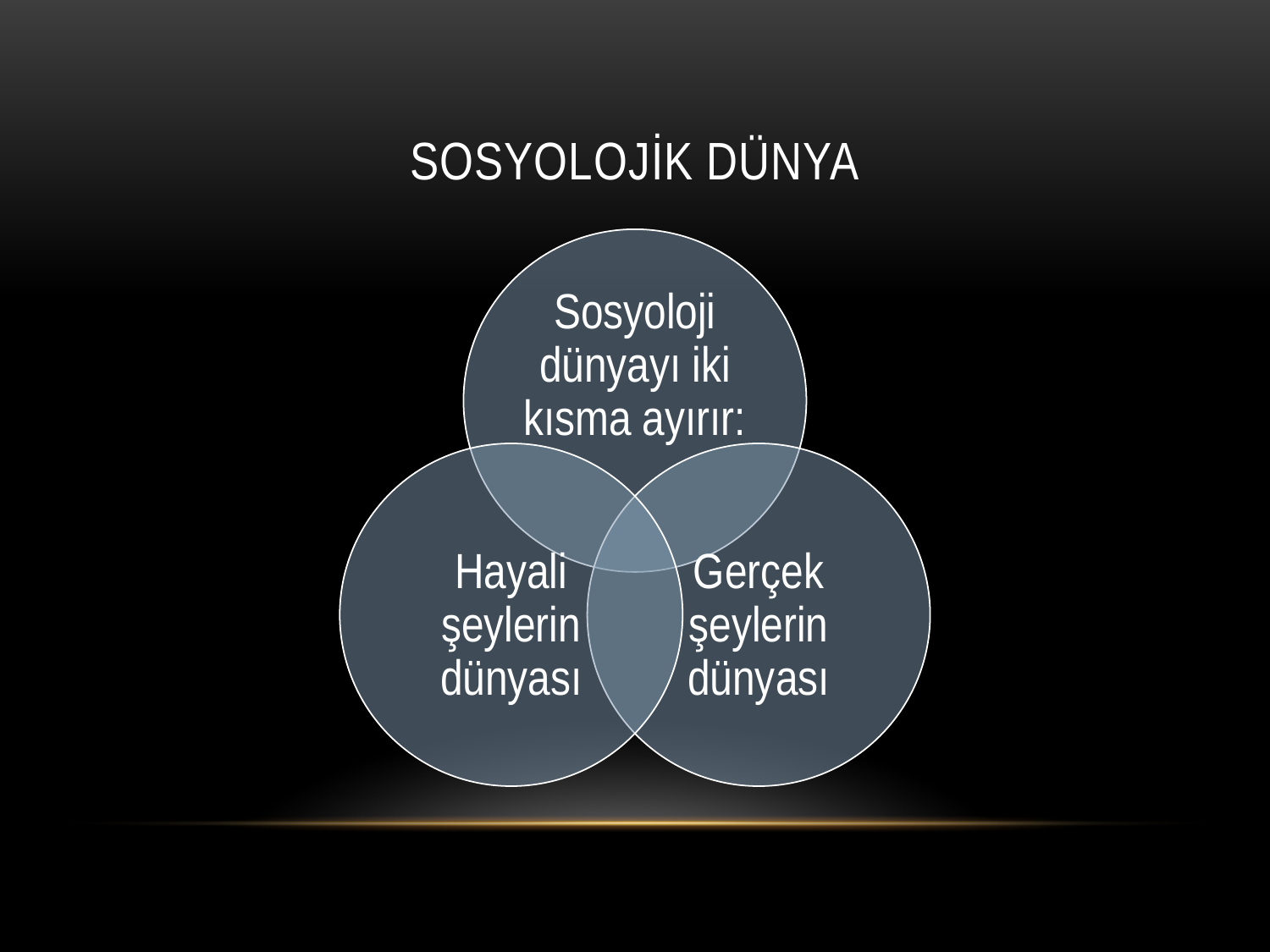

# Sosyolojik dünya
Sosyoloji dünyayı iki kısma ayırır:
Gerçek şeylerin dünyası
Hayali şeylerin dünyası